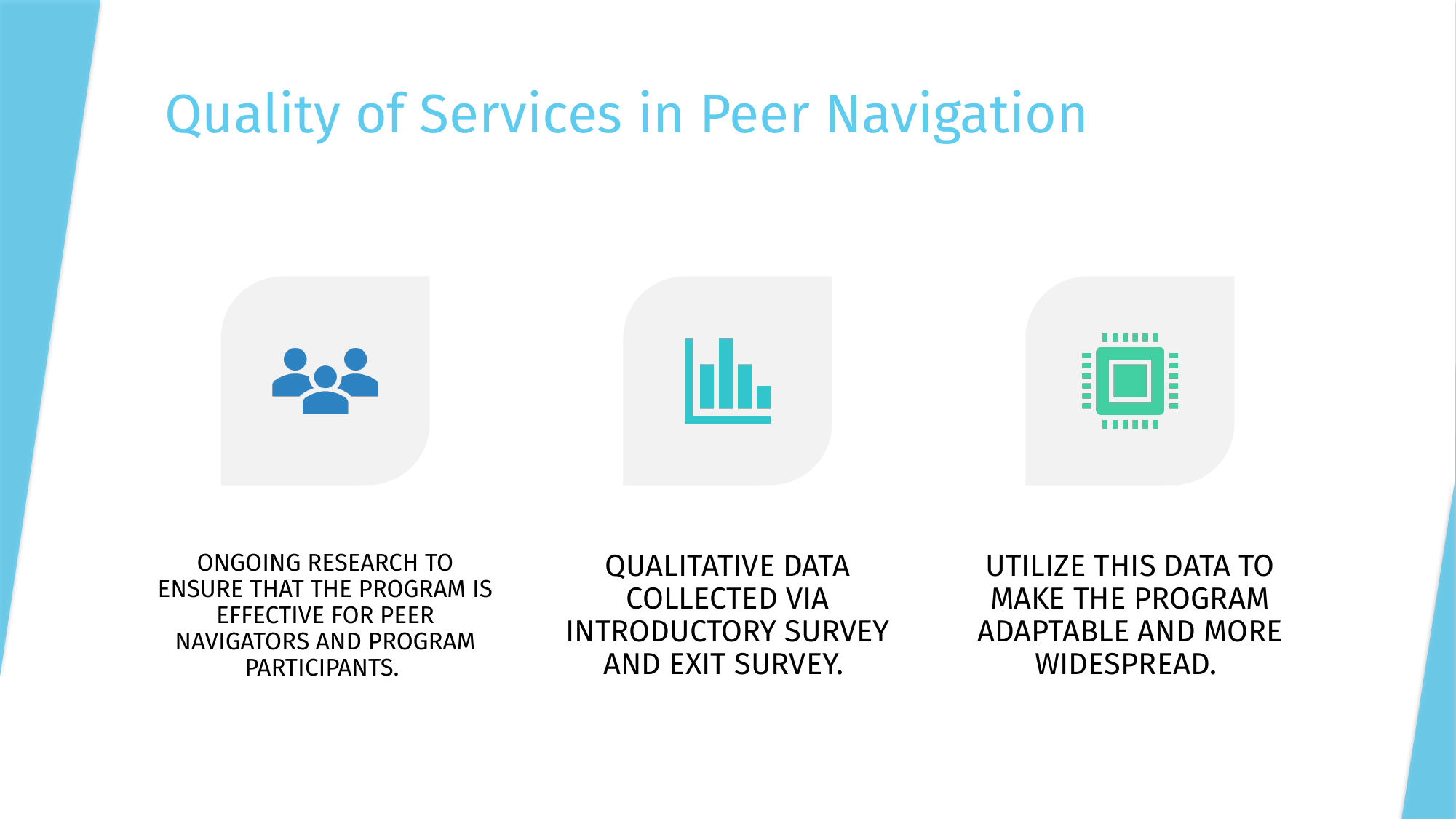

# Quality of Services in Peer Navigation
Ongoing research to ensure that the program is effective for Peer Navigators and Program Participants.
Qualitative data collected via introductory survey and exit survey.
Utilize this data to make the program adaptable and more widespread.